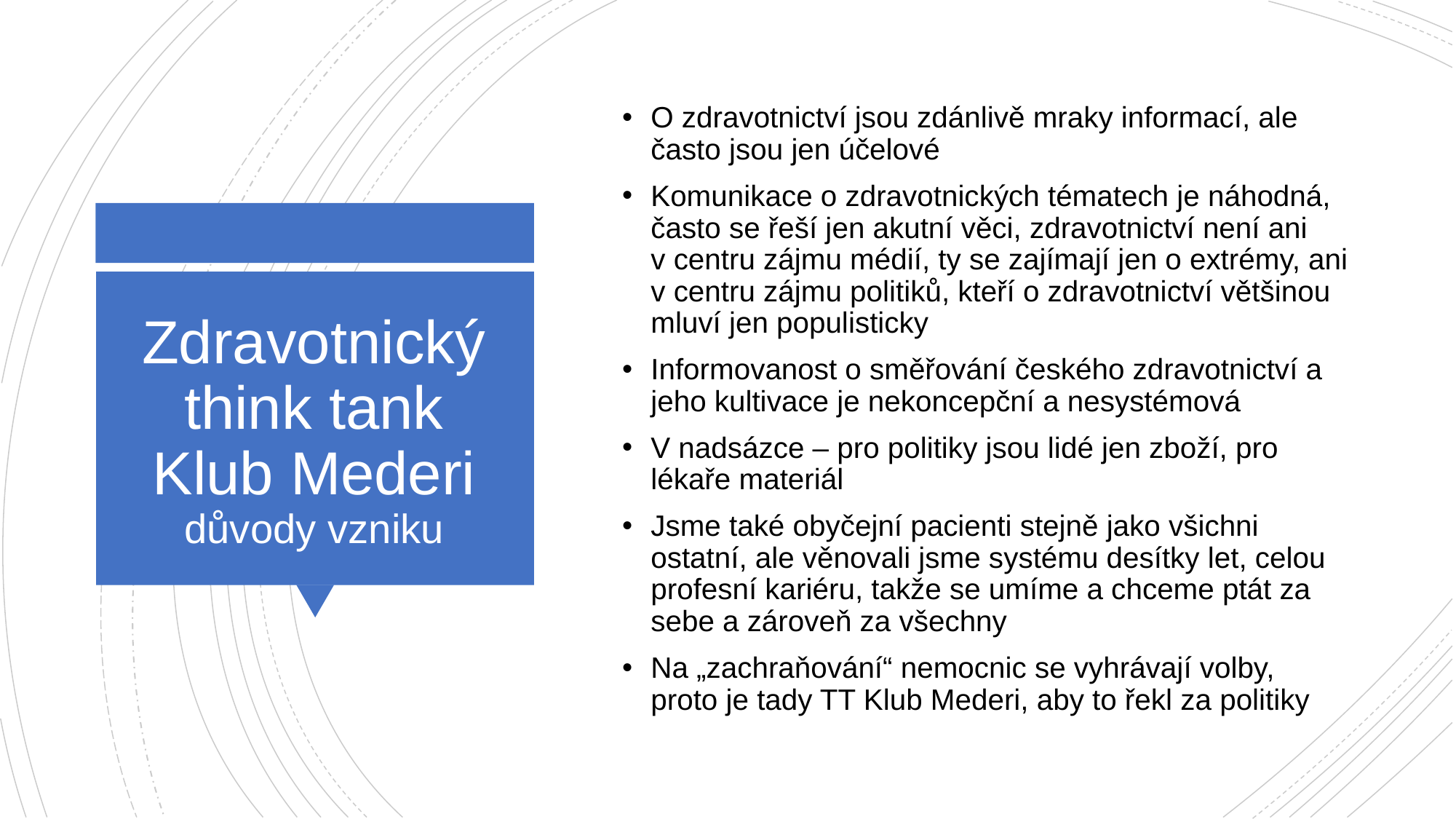

O zdravotnictví jsou zdánlivě mraky informací, ale často jsou jen účelové
Komunikace o zdravotnických tématech je náhodná, často se řeší jen akutní věci, zdravotnictví není ani v centru zájmu médií, ty se zajímají jen o extrémy, ani v centru zájmu politiků, kteří o zdravotnictví většinou mluví jen populisticky
Informovanost o směřování českého zdravotnictví a jeho kultivace je nekoncepční a nesystémová
V nadsázce – pro politiky jsou lidé jen zboží, pro lékaře materiál
Jsme také obyčejní pacienti stejně jako všichni ostatní, ale věnovali jsme systému desítky let, celou profesní kariéru, takže se umíme a chceme ptát za sebe a zároveň za všechny
Na „zachraňování“ nemocnic se vyhrávají volby, proto je tady TT Klub Mederi, aby to řekl za politiky

# Zdravotnický think tank Klub Mederi důvody vzniku